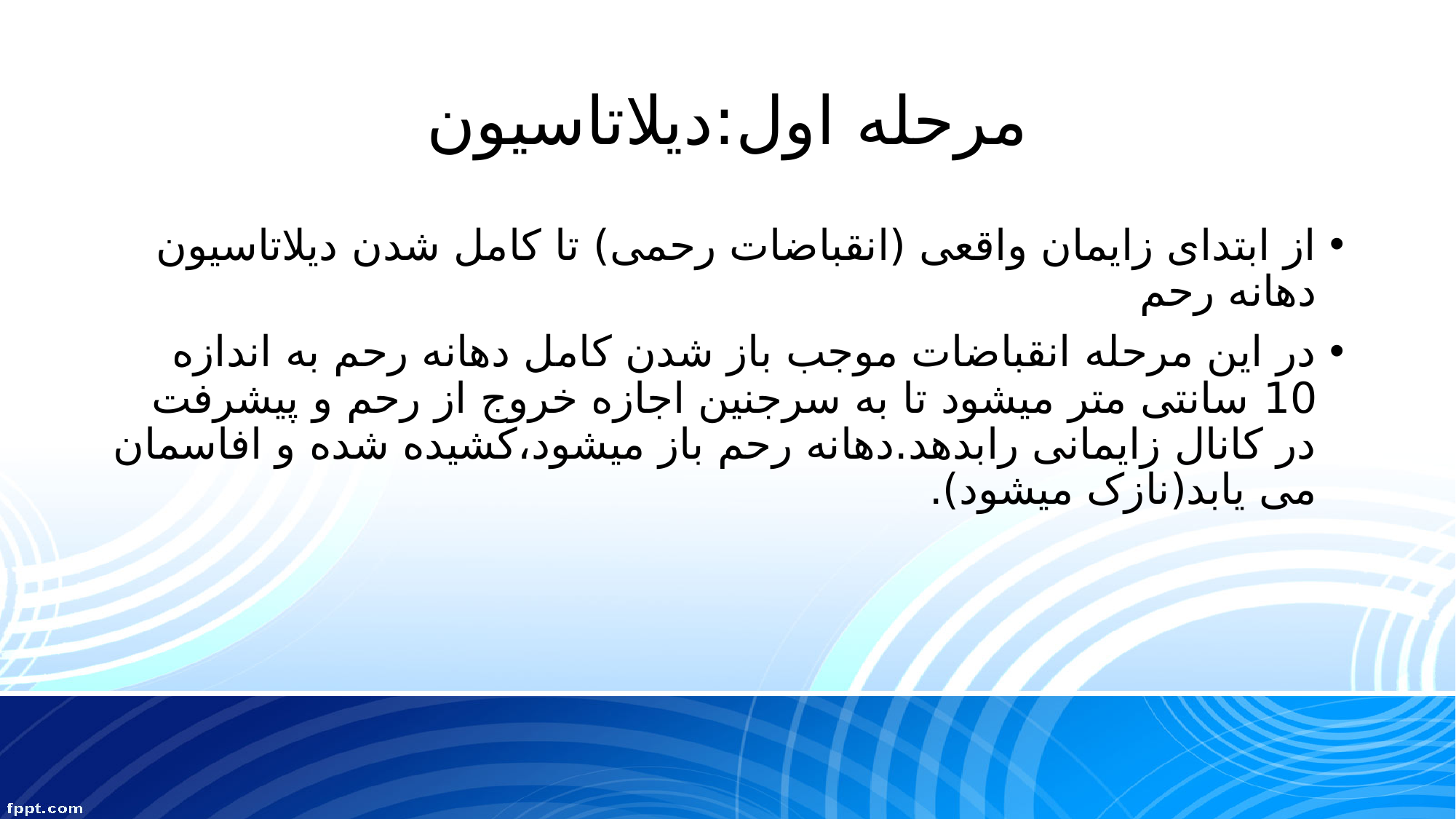

# مرحله اول:دیلاتاسیون
از ابتدای زایمان واقعی (انقباضات رحمی) تا کامل شدن دیلاتاسیون دهانه رحم
در این مرحله انقباضات موجب باز شدن کامل دهانه رحم به اندازه 10 سانتی متر میشود تا به سرجنین اجازه خروج از رحم و پیشرفت در کانال زایمانی رابدهد.دهانه رحم باز میشود،کشیده شده و افاسمان می یابد(نازک میشود).